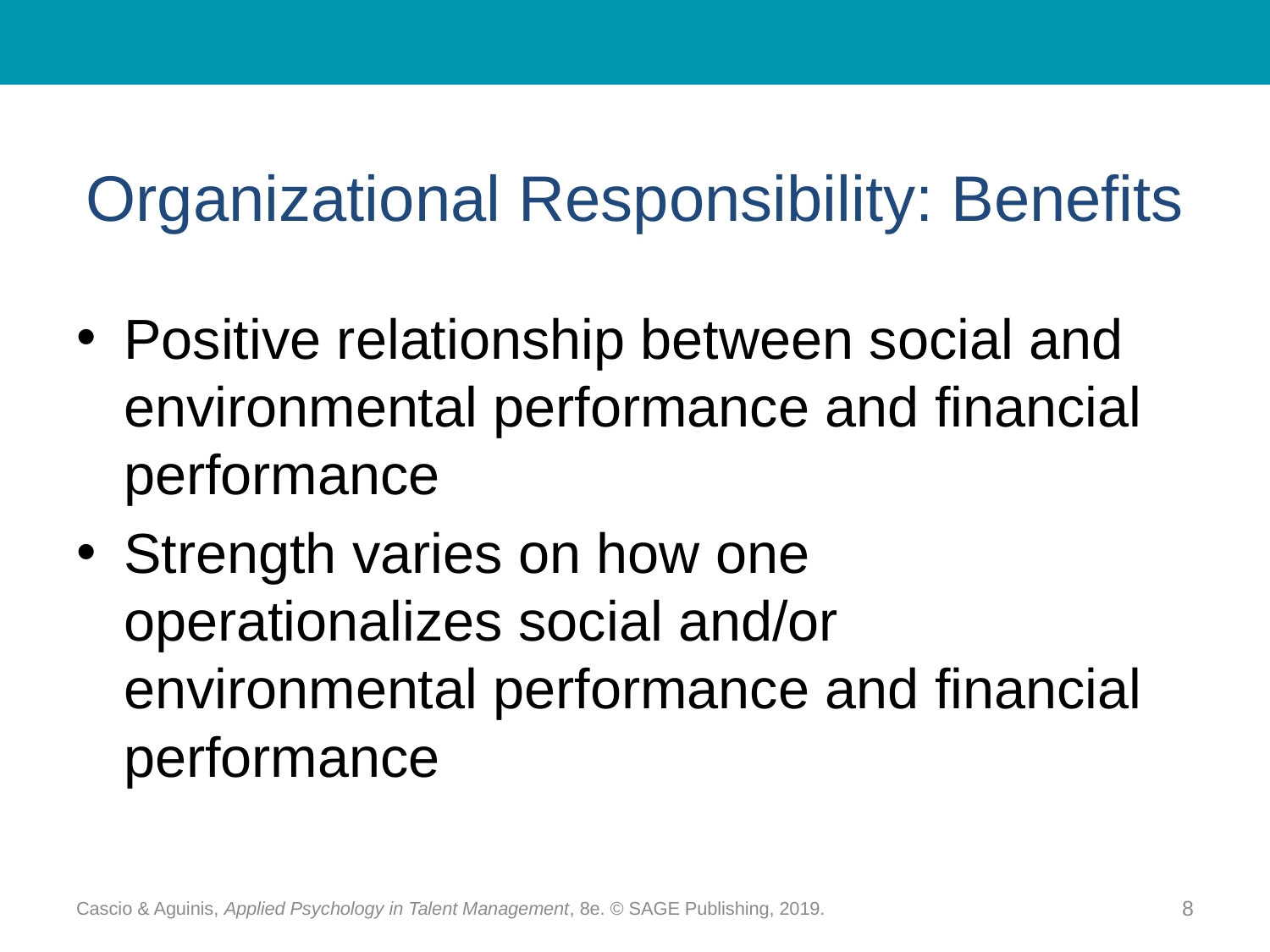

# Organizational Responsibility: Benefits
Positive relationship between social and environmental performance and financial performance
Strength varies on how one operationalizes social and/or environmental performance and financial performance
Cascio & Aguinis, Applied Psychology in Talent Management, 8e. © SAGE Publishing, 2019.
8